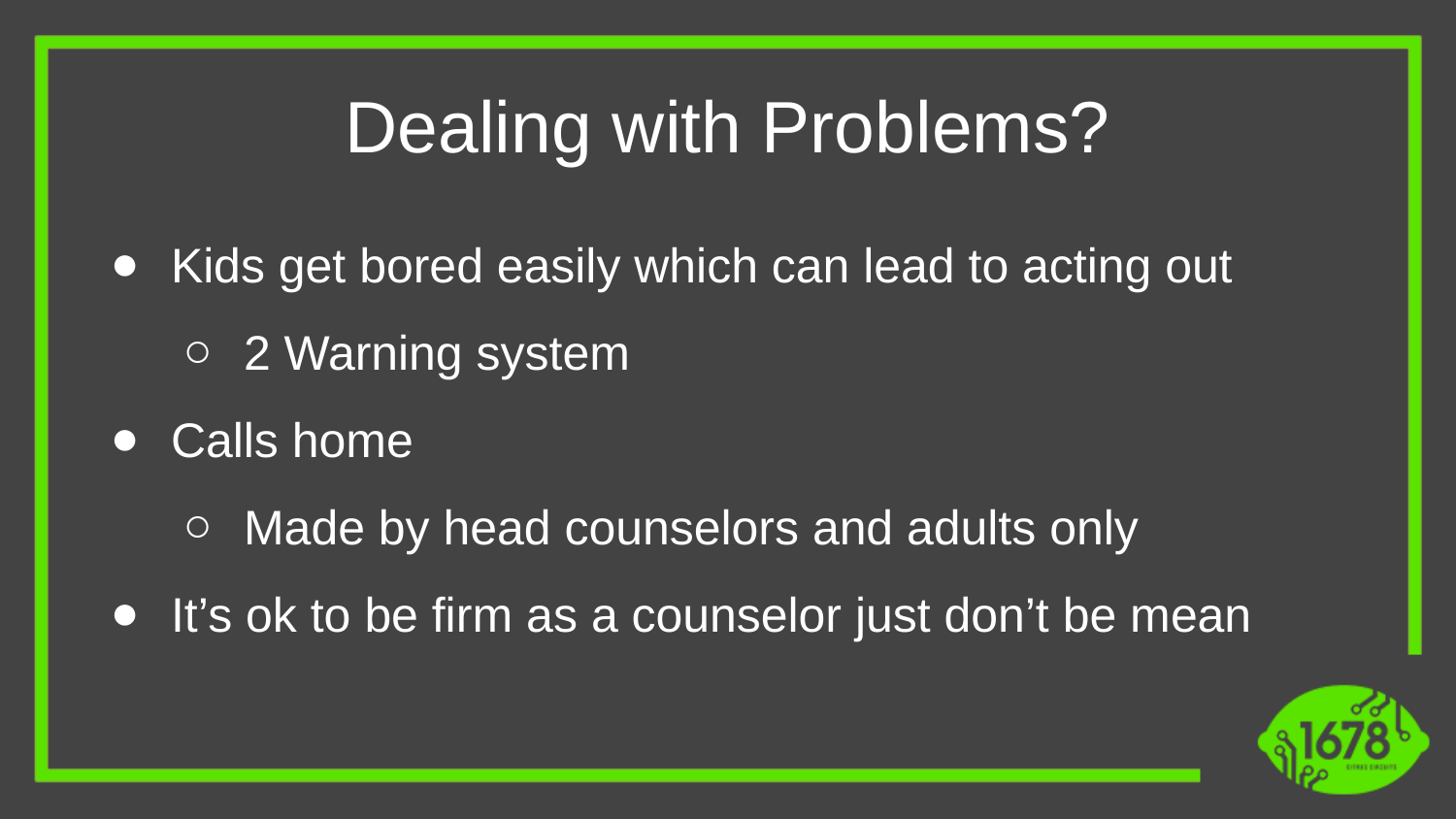

Dealing with Problems?
Kids get bored easily which can lead to acting out
2 Warning system
Calls home
Made by head counselors and adults only
It’s ok to be firm as a counselor just don’t be mean